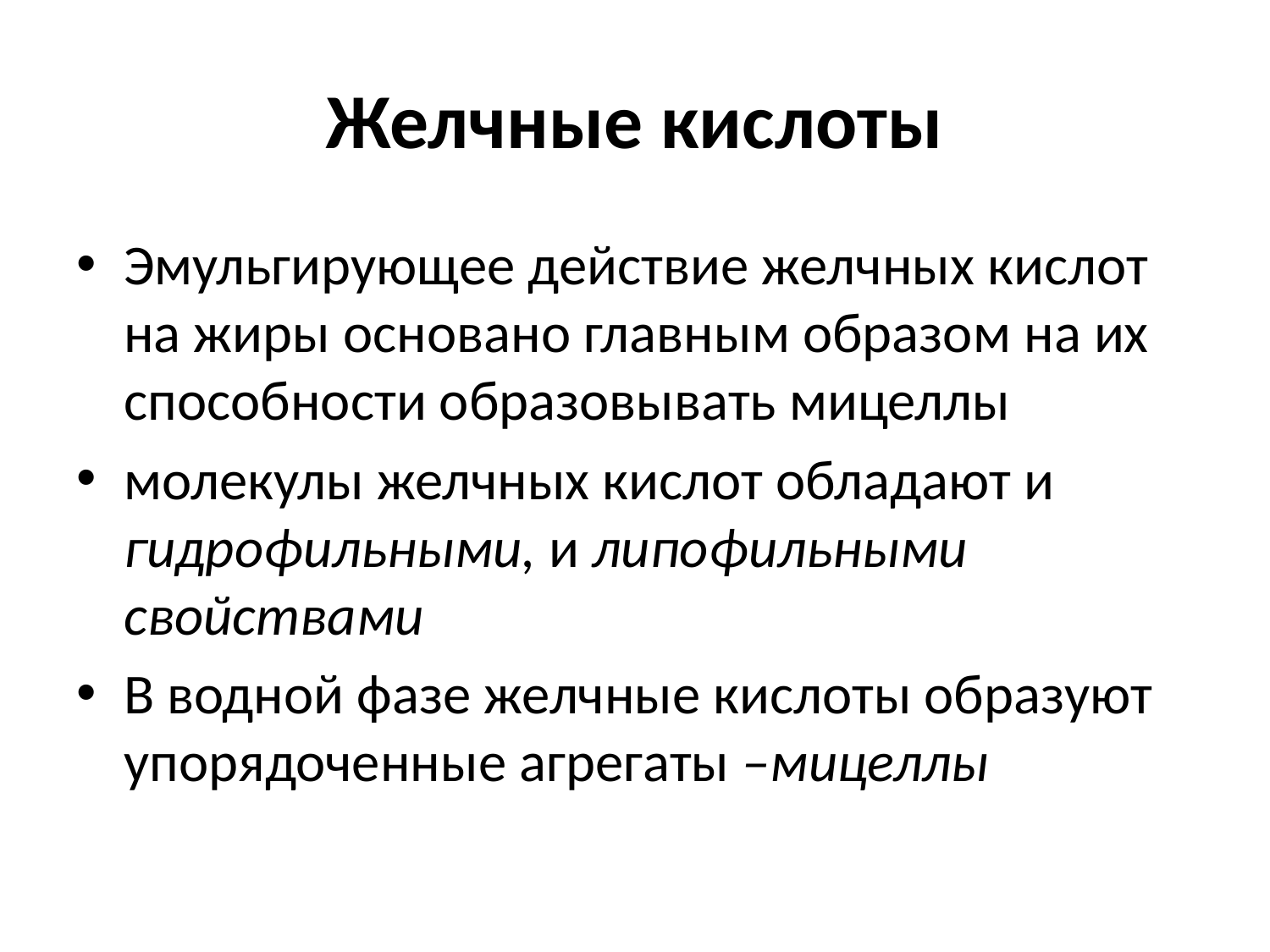

# Желчные кислоты
Эмульгирующее действие желчных кислот на жиры основано главным образом на их способности образовывать мицеллы
молекулы желчных кислот обладают и гидрофильными, и липофильными свойствами
В водной фазе желчные кислоты образуют упорядоченные агрегаты –мицеллы